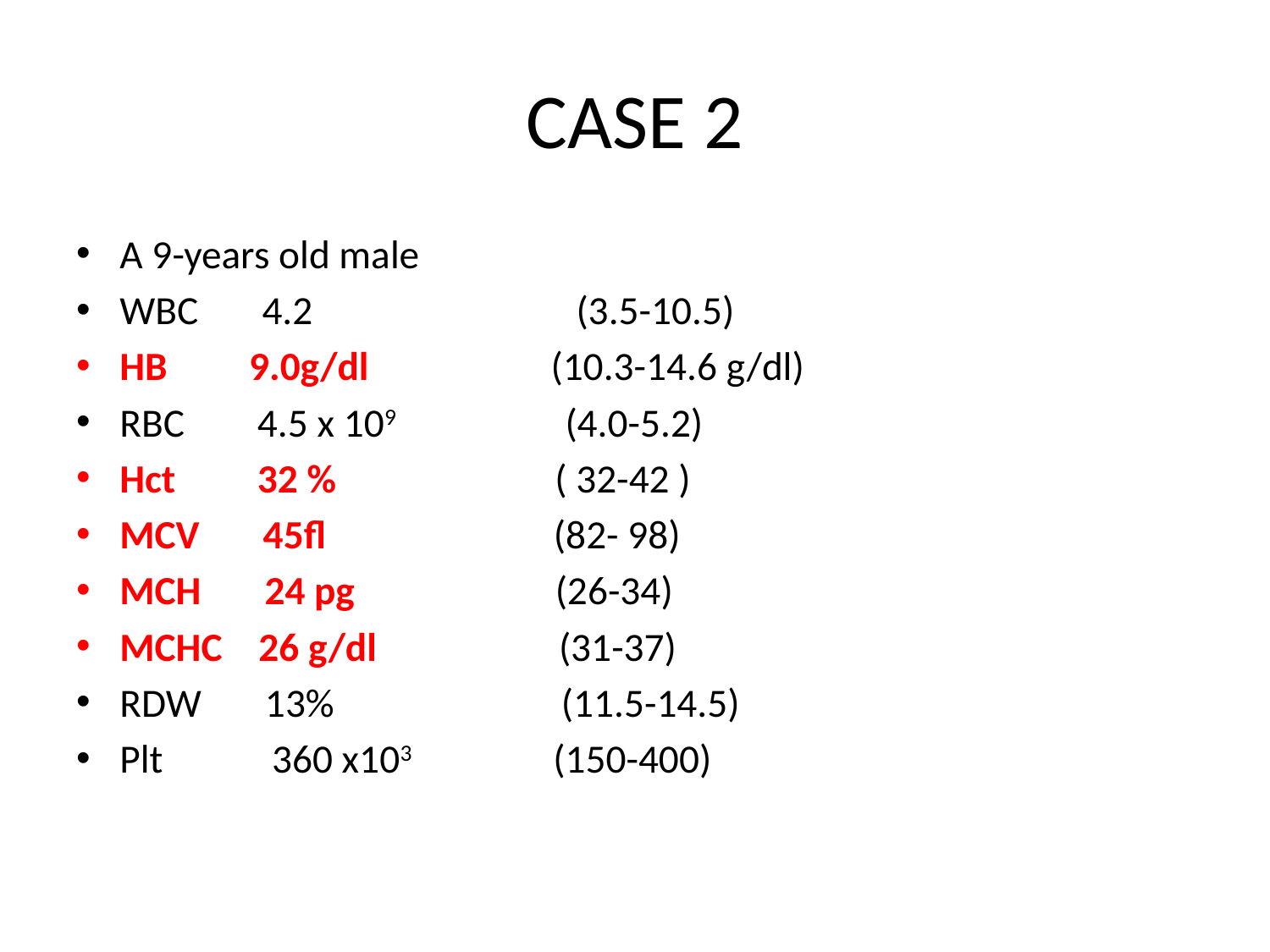

# CASE 2
A 9-years old male
WBC       4.2                             (3.5-10.5)
HB         9.0g/dl                    (10.3-14.6 g/dl)
RBC        4.5 x 109                   (4.0-5.2)
Hct         32 %                        ( 32-42 )
MCV       45fl                         (82- 98)
MCH       24 pg                      (26-34)
MCHC    26 g/dl                    (31-37)
RDW       13%                         (11.5-14.5)
Plt            360 x103                          (150-400)